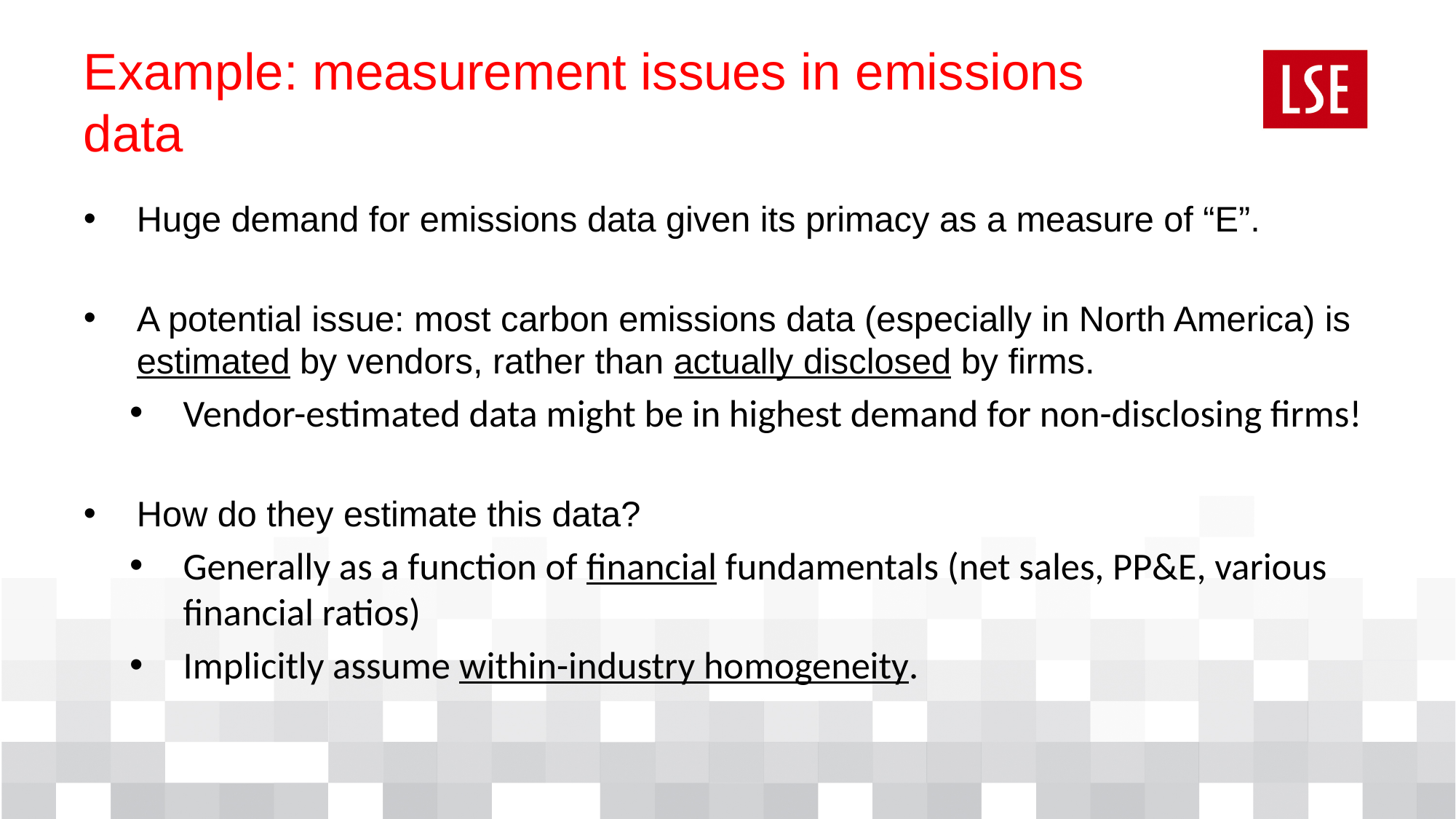

# Example: measurement issues in emissions data
Huge demand for emissions data given its primacy as a measure of “E”.

A potential issue: most carbon emissions data (especially in North America) is estimated by vendors, rather than actually disclosed by firms.
Vendor-estimated data might be in highest demand for non-disclosing firms!

How do they estimate this data?
Generally as a function of financial fundamentals (net sales, PP&E, various financial ratios)
Implicitly assume within-industry homogeneity.